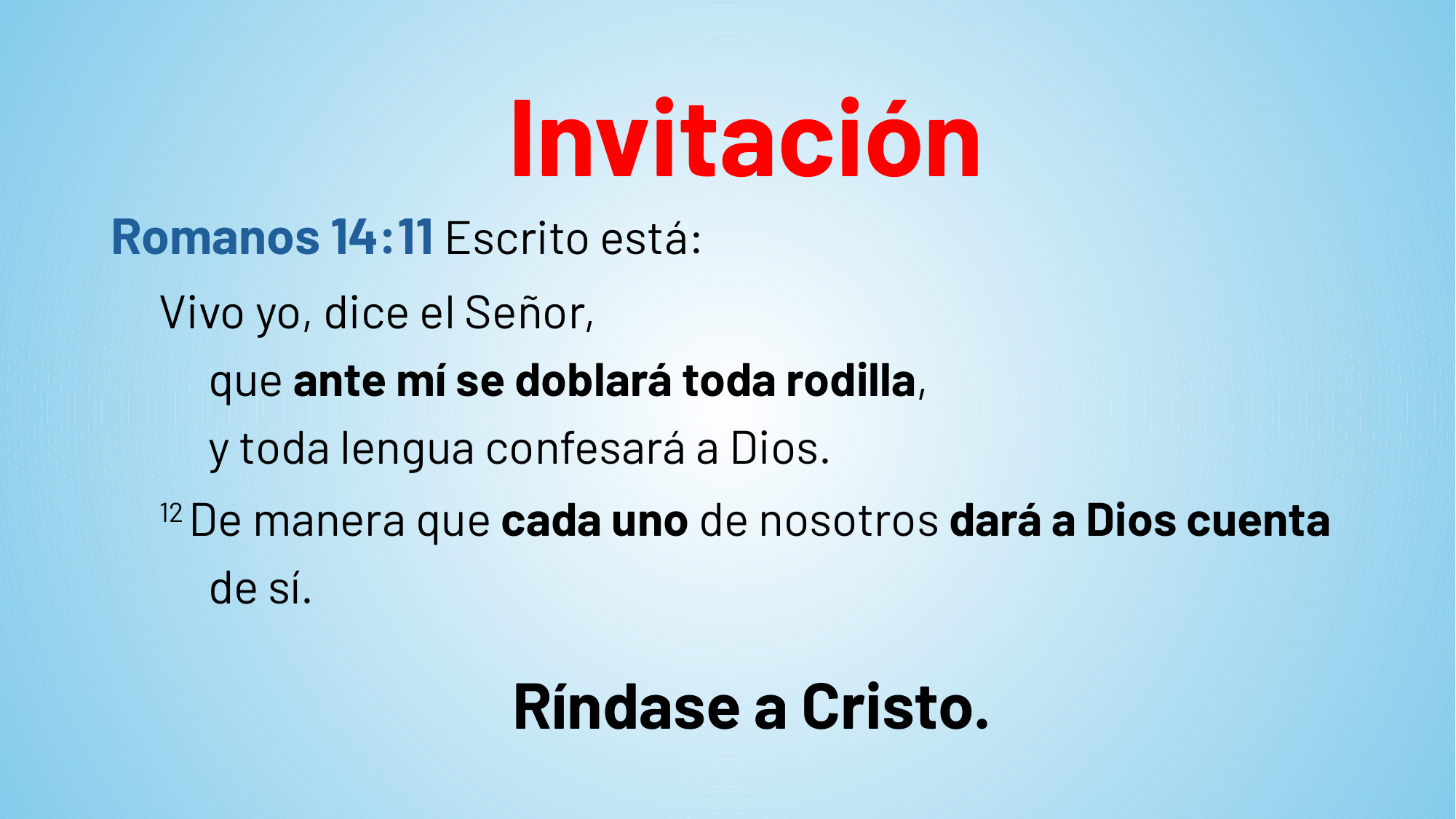

Invitación
Romanos 14:11 Escrito está:
Vivo yo, dice el Señor,
que ante mí se doblará toda rodilla,
y toda lengua confesará a Dios.
12 De manera que cada uno de nosotros dará a Dios cuenta de sí.

Ríndase a Cristo.